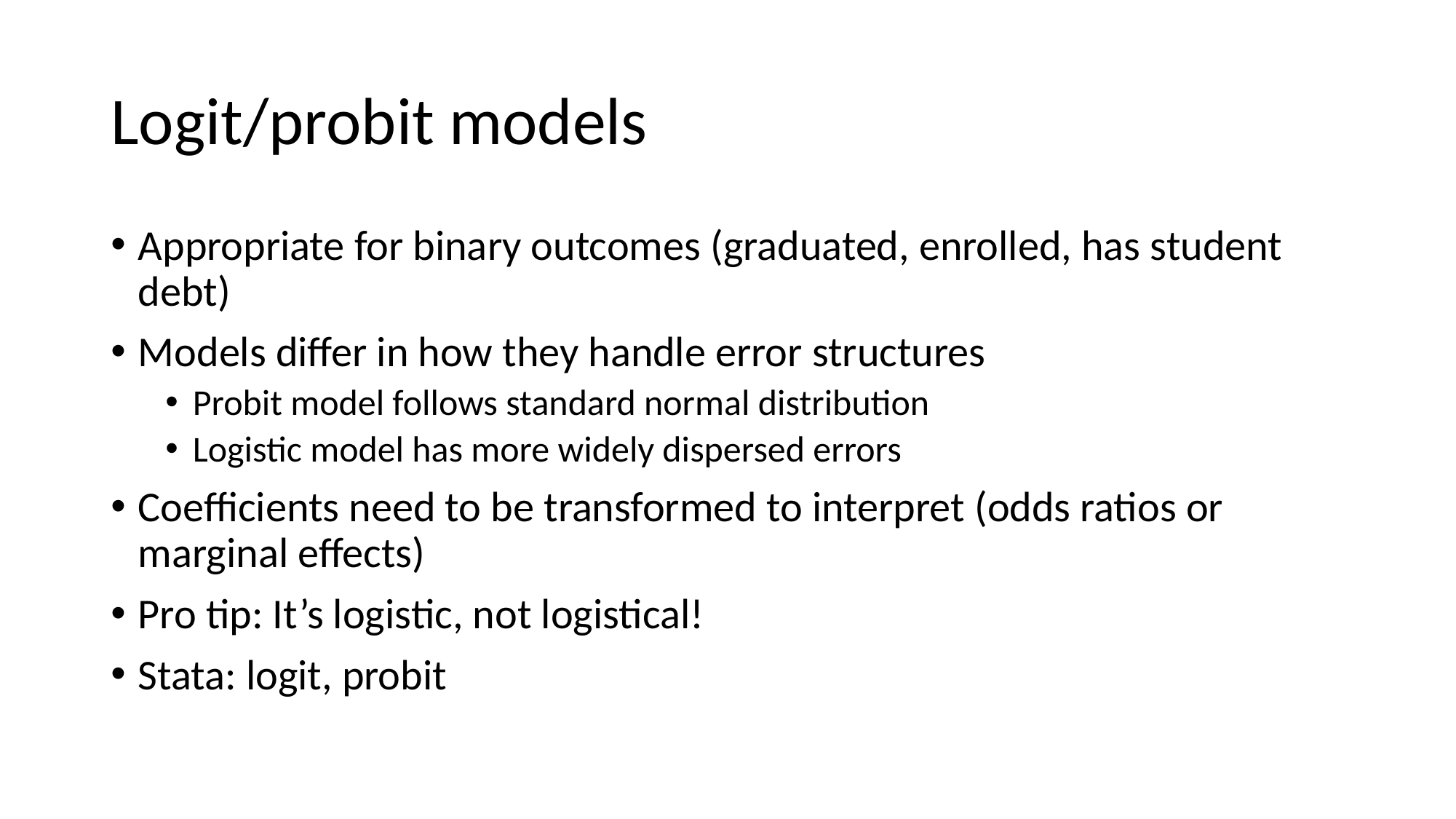

# Logit/probit models
Appropriate for binary outcomes (graduated, enrolled, has student debt)
Models differ in how they handle error structures
Probit model follows standard normal distribution
Logistic model has more widely dispersed errors
Coefficients need to be transformed to interpret (odds ratios or marginal effects)
Pro tip: It’s logistic, not logistical!
Stata: logit, probit